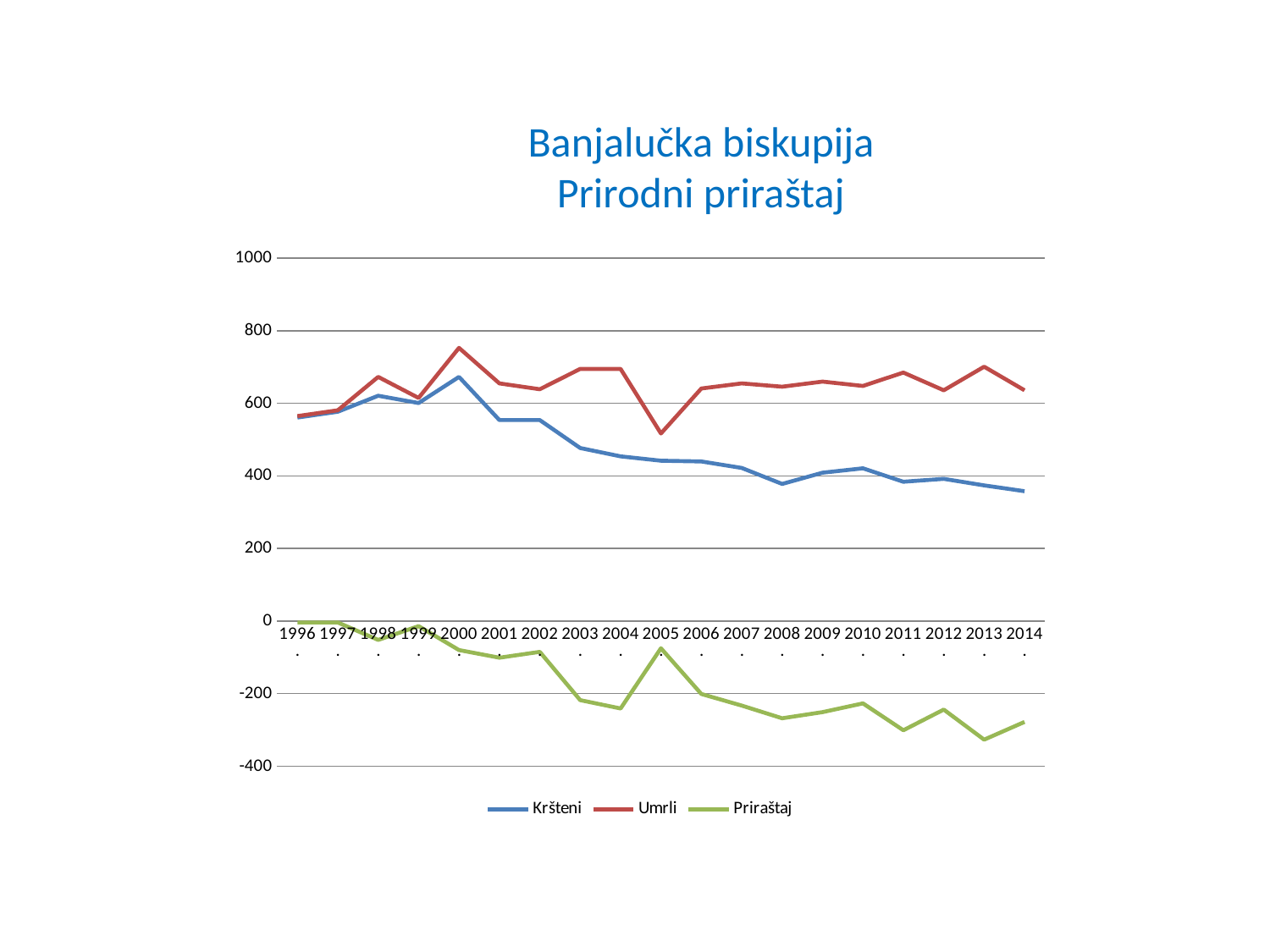

# Banjalučka biskupija Prirodni priraštaj

### Chart

| Category | Kršteni | Umrli | Priraštaj |
|---|---|---|---|
| 1996. | 561.0 | 565.0 | -4.0 |
| 1997. | 577.0 | 581.0 | -4.0 |
| 1998. | 621.0 | 673.0 | -52.0 |
| 1999. | 601.0 | 615.0 | -14.0 |
| 2000. | 673.0 | 753.0 | -80.0 |
| 2001. | 554.0 | 655.0 | -101.0 |
| 2002. | 554.0 | 639.0 | -85.0 |
| 2003. | 477.0 | 695.0 | -218.0 |
| 2004. | 454.0 | 695.0 | -241.0 |
| 2005. | 442.0 | 517.0 | -75.0 |
| 2006. | 440.0 | 641.0 | -201.0 |
| 2007. | 422.0 | 655.0 | -233.0 |
| 2008. | 378.0 | 646.0 | -268.0 |
| 2009. | 409.0 | 660.0 | -251.0 |
| 2010. | 421.0 | 648.0 | -227.0 |
| 2011. | 384.0 | 685.0 | -301.0 |
| 2012. | 392.0 | 636.0 | -244.0 |
| 2013. | 374.0 | 701.0 | -327.0 |
| 2014. | 358.0 | 636.0 | -278.0 |